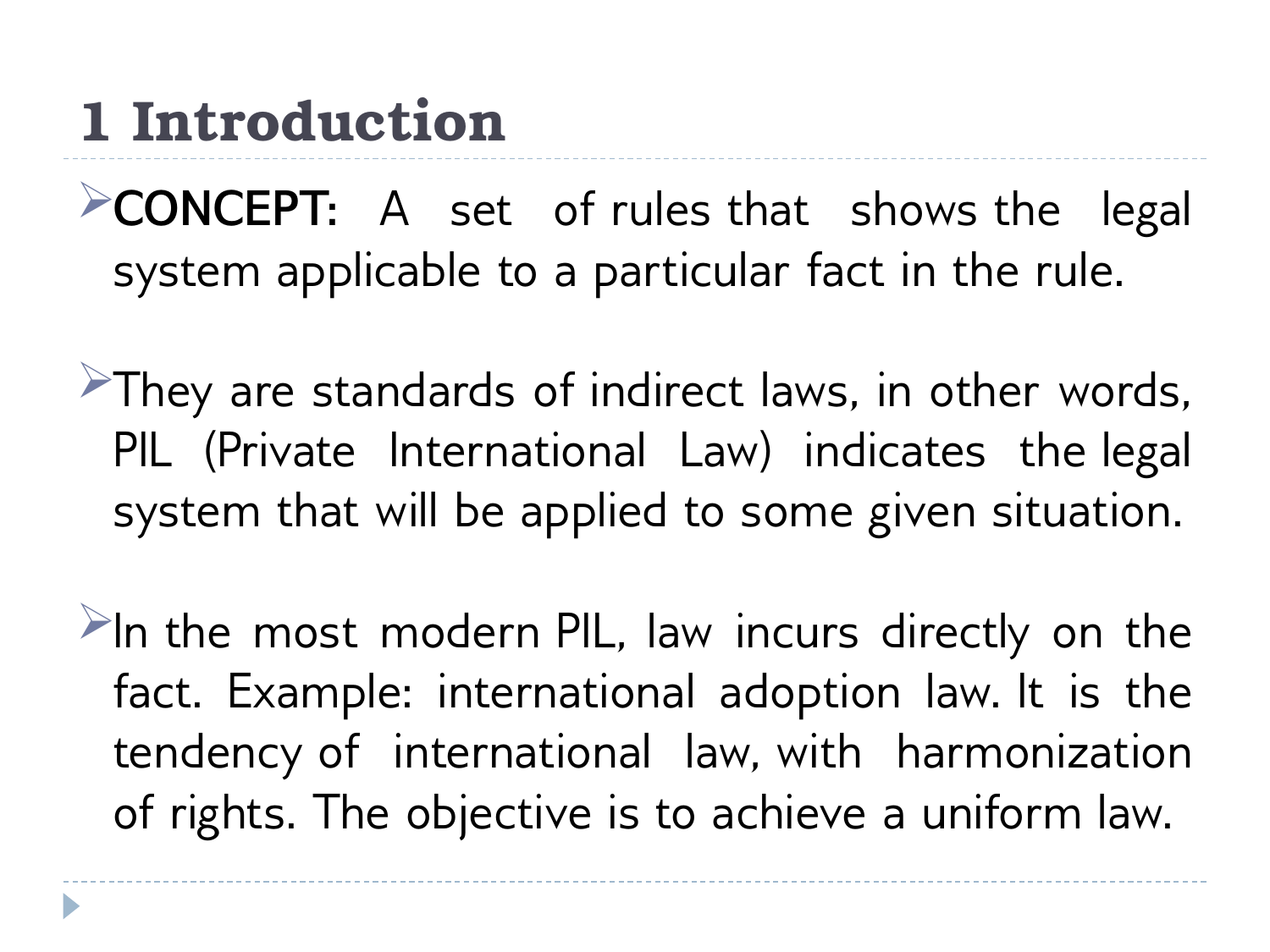

# 1 Introduction
CONCEPT: A set of rules that shows the legal system applicable to a particular fact in the rule.

They are standards of indirect laws, in other words, PIL (Private International Law) indicates the legal system that will be applied to some given situation.

In the most modern PIL, law incurs directly on the fact. Example: international adoption law. It is the tendency of international law, with harmonization of rights. The objective is to achieve a uniform law.